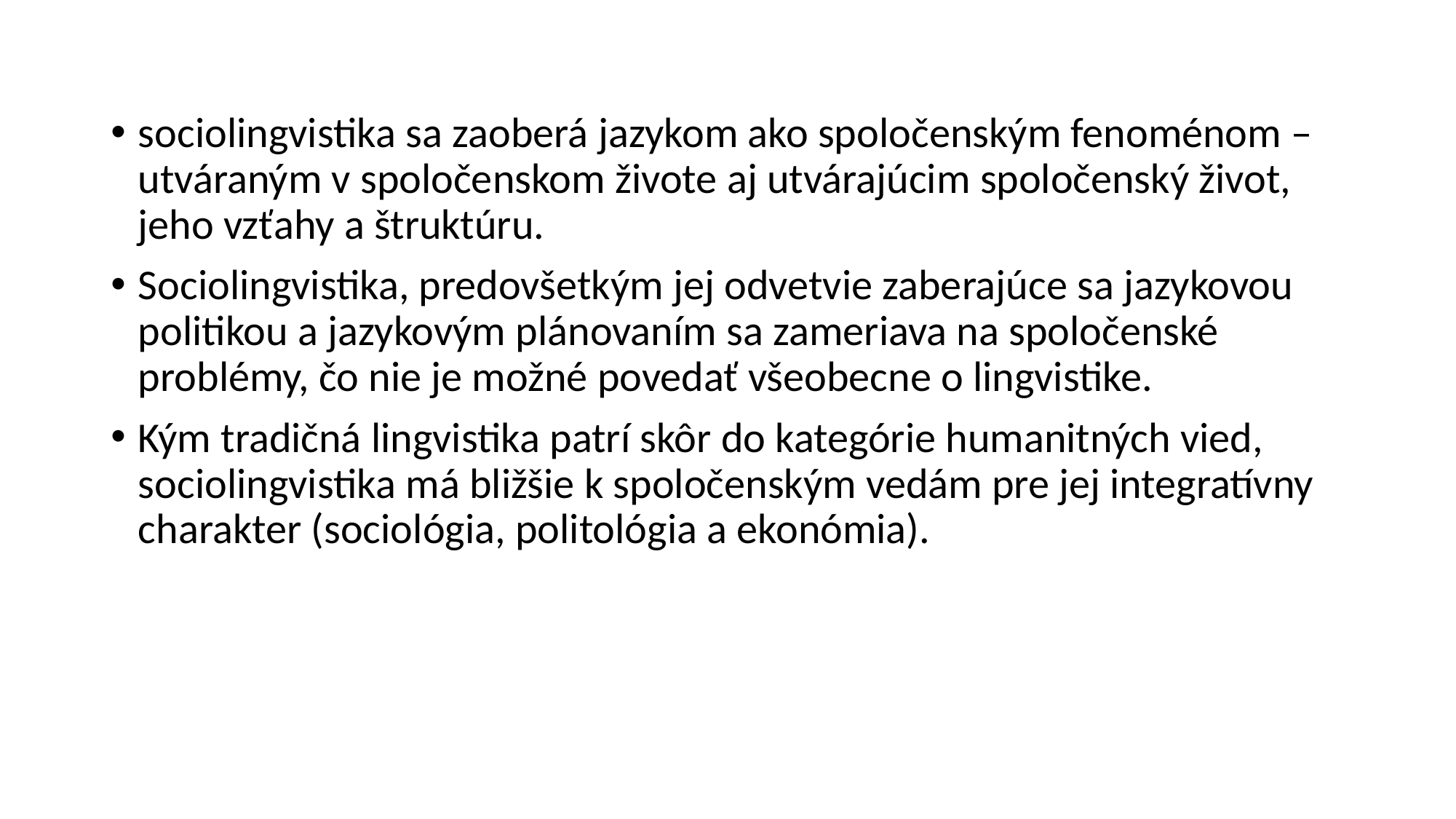

sociolingvistika sa zaoberá jazykom ako spoločenským fenoménom – utváraným v spoločenskom živote aj utvárajúcim spoločenský život, jeho vzťahy a štruktúru.
Sociolingvistika, predovšetkým jej odvetvie zaberajúce sa jazykovou politikou a jazykovým plánovaním sa zameriava na spoločenské problémy, čo nie je možné povedať všeobecne o lingvistike.
Kým tradičná lingvistika patrí skôr do kategórie humanitných vied, sociolingvistika má bližšie k spoločenským vedám pre jej integratívny charakter (sociológia, politológia a ekonómia).